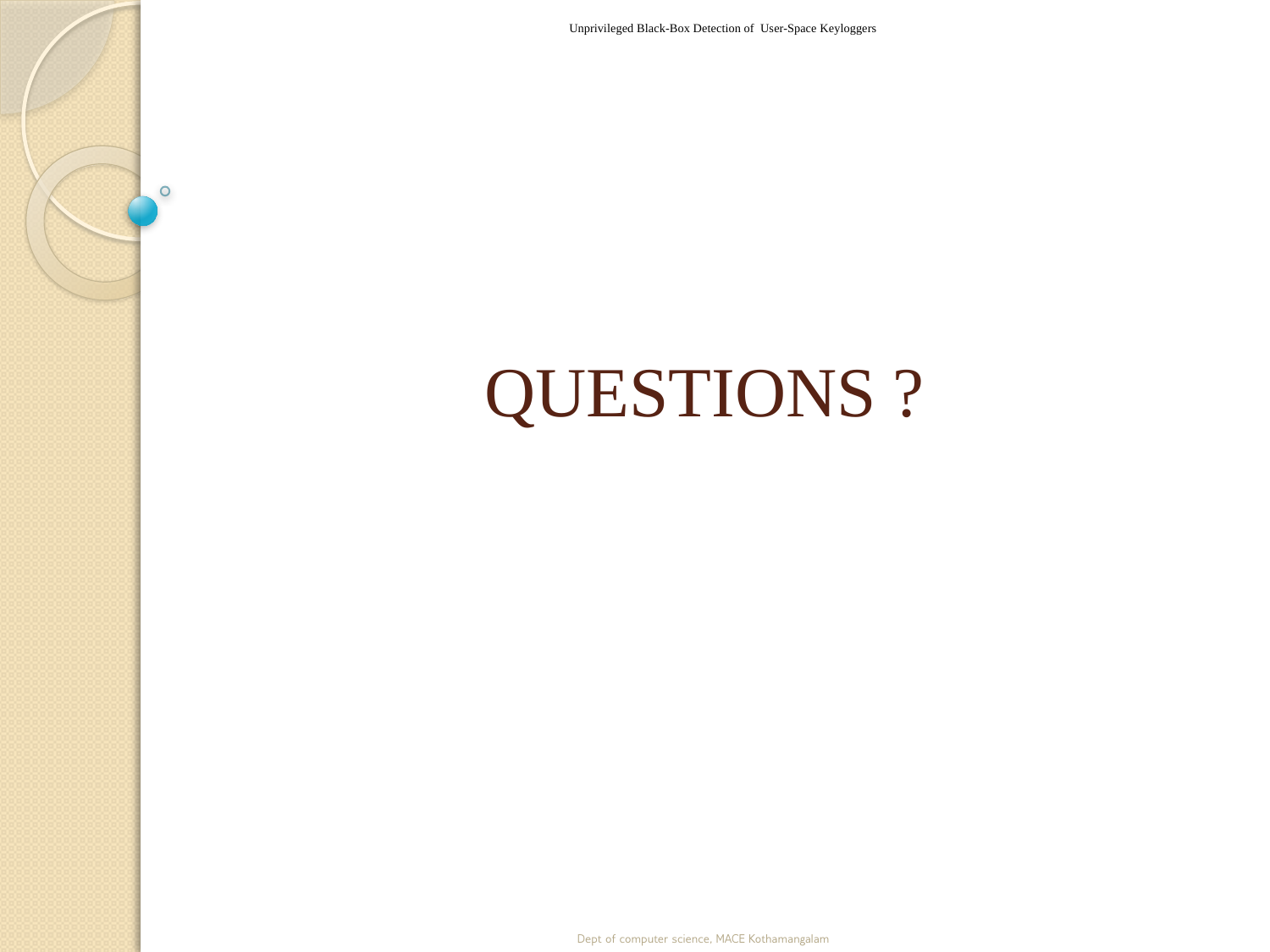

Unprivileged Black-Box Detection of  User-Space Keyloggers
# QUESTIONS ?
Dept of computer science, MACE Kothamangalam